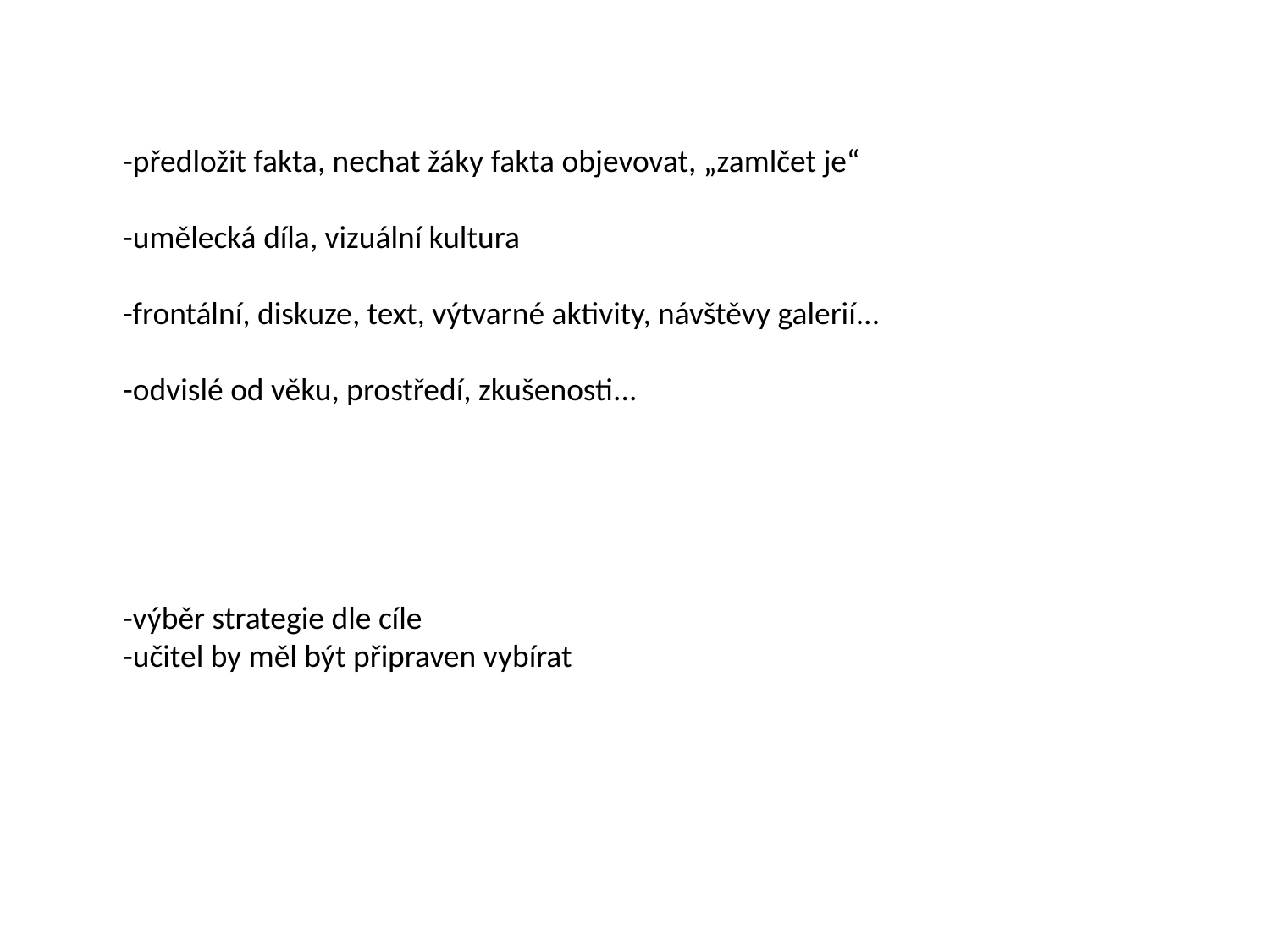

-předložit fakta, nechat žáky fakta objevovat, „zamlčet je“

-umělecká díla, vizuální kultura

-frontální, diskuze, text, výtvarné aktivity, návštěvy galerií...

-odvislé od věku, prostředí, zkušenosti...

-výběr strategie dle cíle
-učitel by měl být připraven vybírat